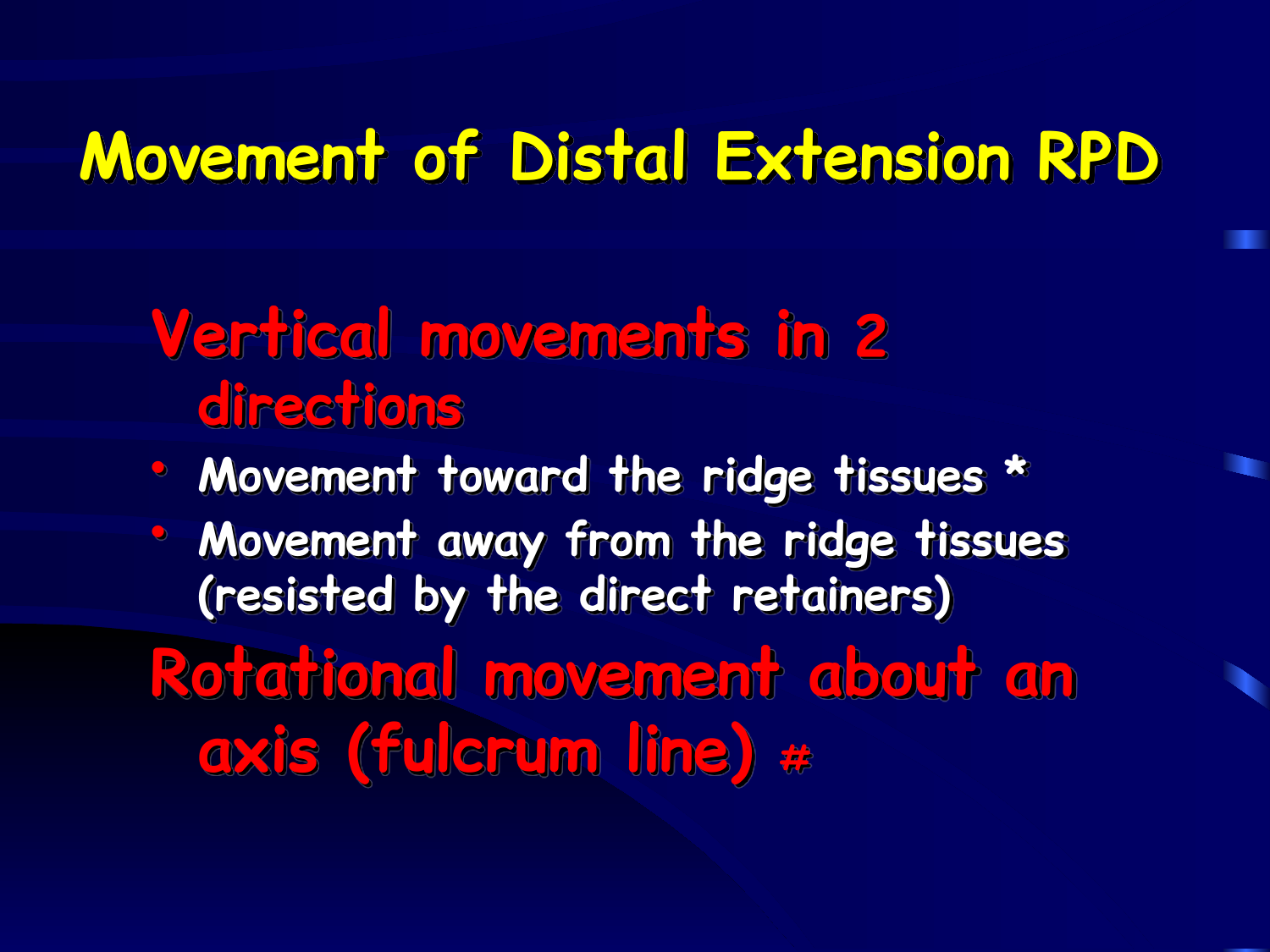

# Movement of Distal Extension RPD
Vertical movements in 2 directions
Movement toward the ridge tissues *
Movement away from the ridge tissues (resisted by the direct retainers)
Rotational movement about an axis (fulcrum line) #